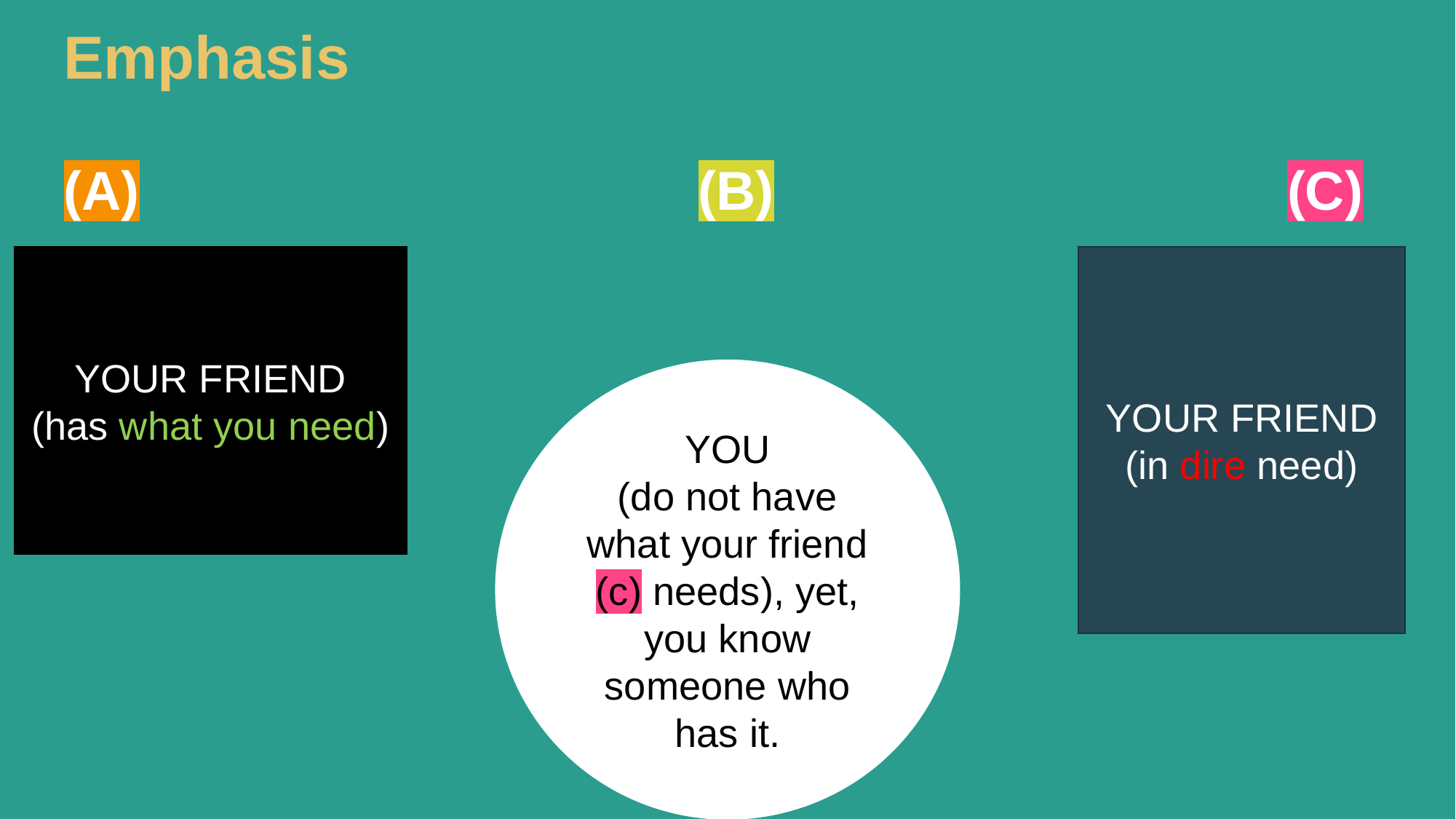

# Emphasis
(A)                                     (B)                                  (C)
YOUR FRIEND
(has what you need)
YOUR FRIEND
(in dire need)
YOU
(do not have what your friend (c) needs), yet, you know someone who has it.